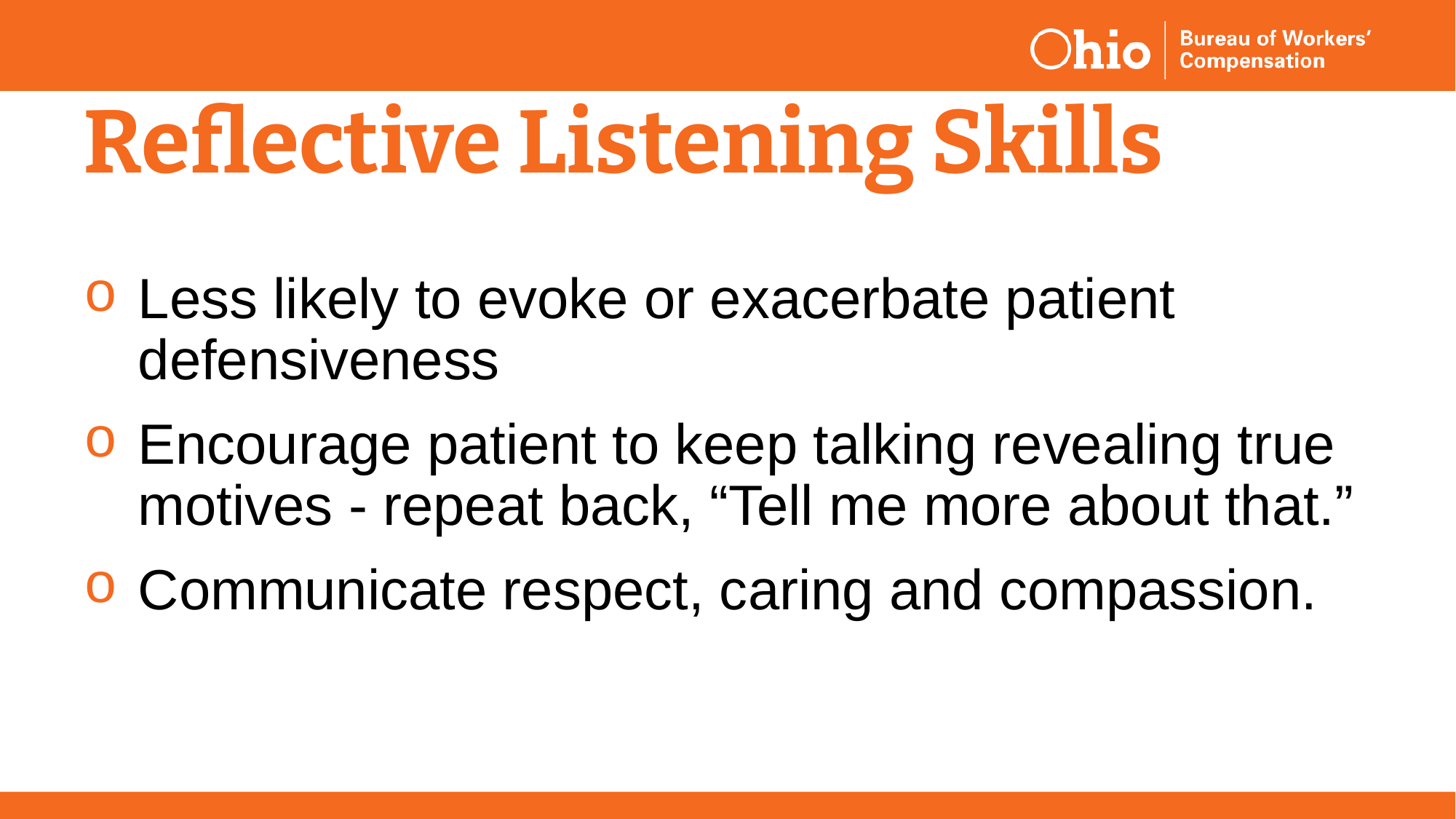

# Reflective Listening Skills
Less likely to evoke or exacerbate patient defensiveness
Encourage patient to keep talking revealing true motives - repeat back, “Tell me more about that.”
Communicate respect, caring and compassion.